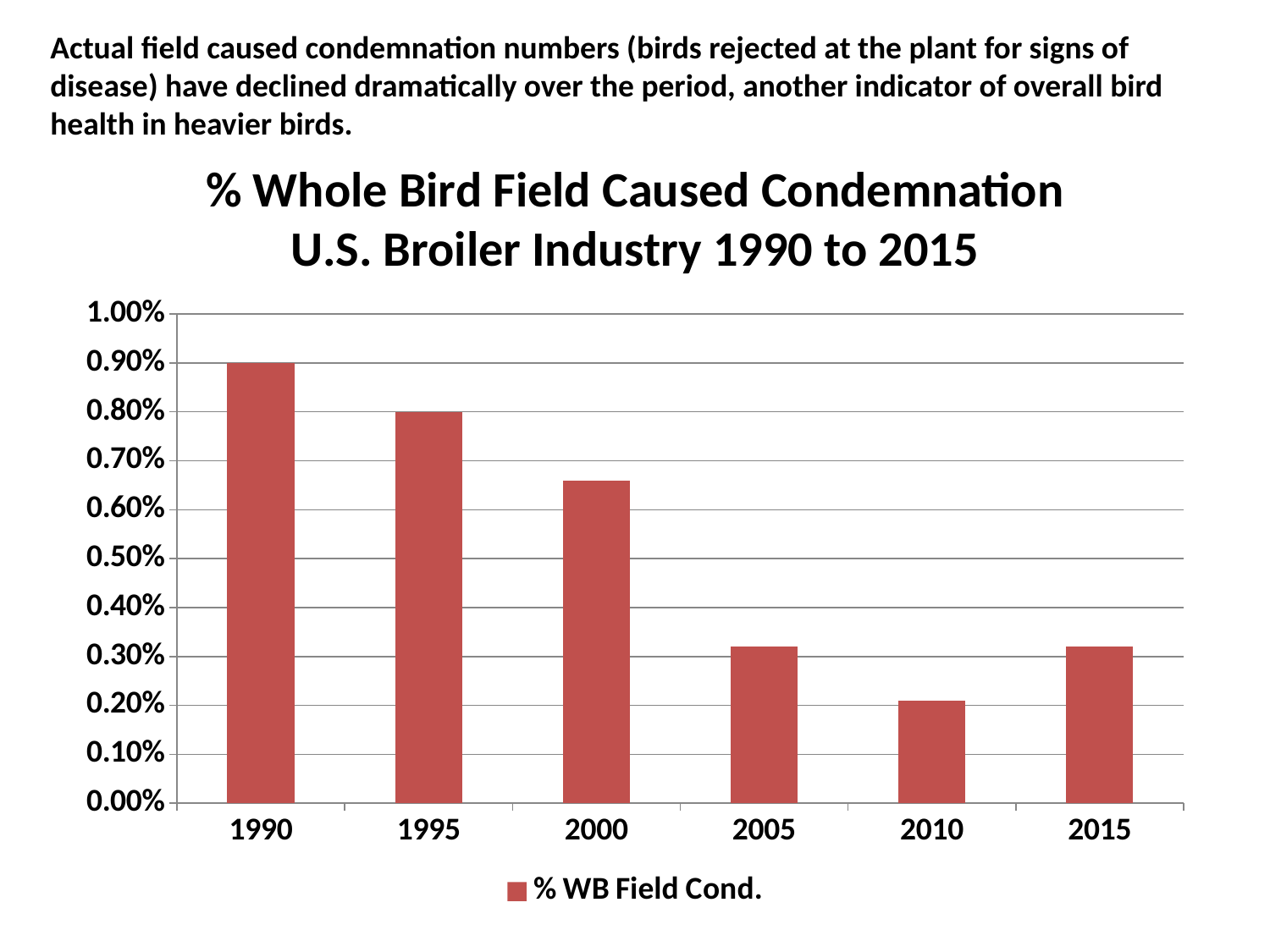

Actual field caused condemnation numbers (birds rejected at the plant for signs of disease) have declined dramatically over the period, another indicator of overall bird health in heavier birds.
# % Whole Bird Field Caused Condemnation U.S. Broiler Industry 1990 to 2015

### Chart

| Category | % WB Field Cond. |
|---|---|
| 1990 | 0.009 |
| 1995 | 0.008 |
| 2000 | 0.0066 |
| 2005 | 0.0032 |
| 2010 | 0.0021 |
| 2015 | 0.0032 |